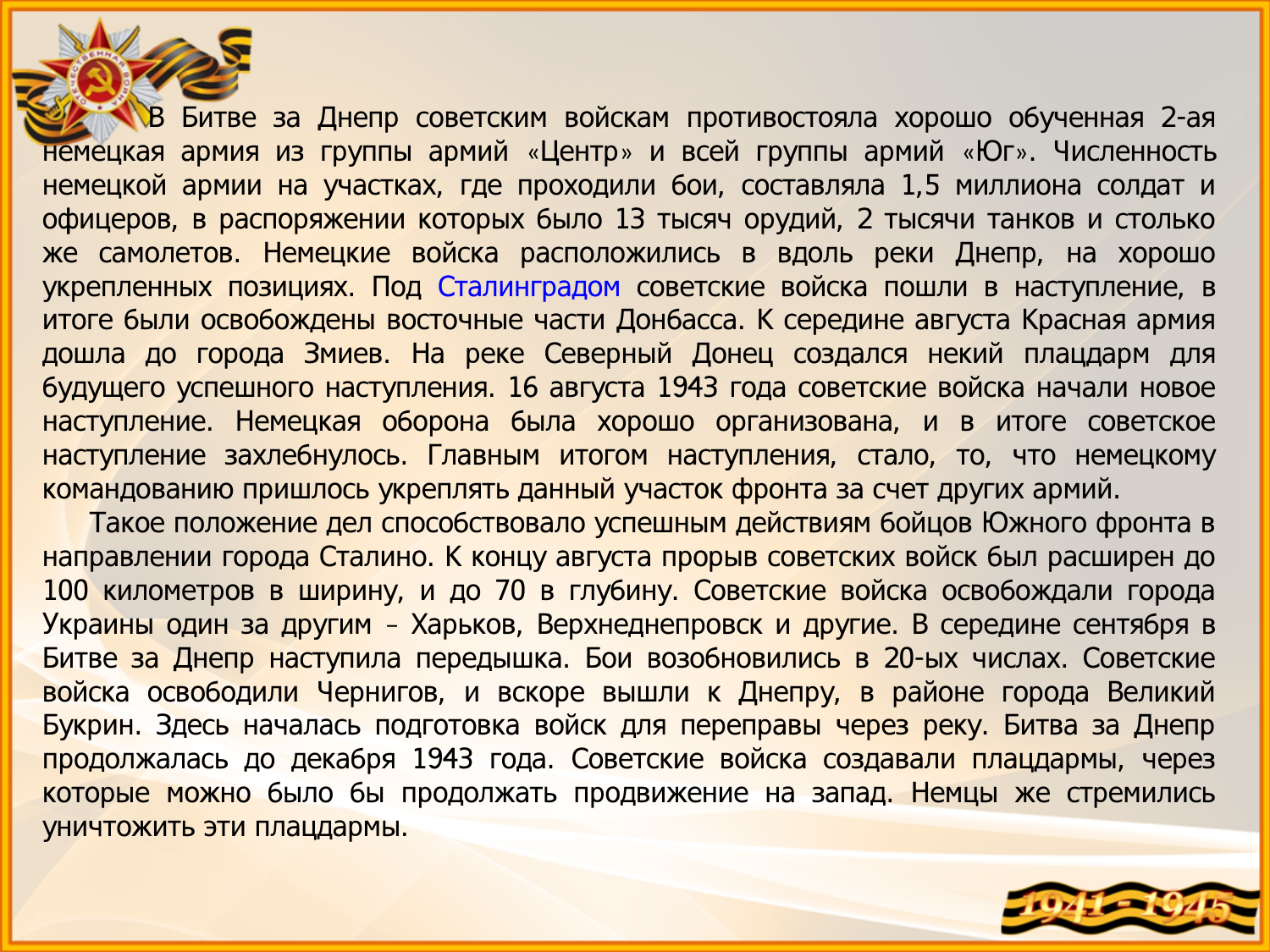

В Битве за Днепр советским войскам противостояла хорошо обученная 2-ая немецкая армия из группы армий «Центр» и всей группы армий «Юг». Численность немецкой армии на участках, где проходили бои, составляла 1,5 миллиона солдат и офицеров, в распоряжении которых было 13 тысяч орудий, 2 тысячи танков и столько же самолетов. Немецкие войска расположились в вдоль реки Днепр, на хорошо укрепленных позициях. Под Сталинградом советские войска пошли в наступление, в итоге были освобождены восточные части Донбасса. К середине августа Красная армия дошла до города Змиев. На реке Северный Донец создался некий плацдарм для будущего успешного наступления. 16 августа 1943 года советские войска начали новое наступление. Немецкая оборона была хорошо организована, и в итоге советское наступление захлебнулось. Главным итогом наступления, стало, то, что немецкому командованию пришлось укреплять данный участок фронта за счет других армий.
       Такое положение дел способствовало успешным действиям бойцов Южного фронта в направлении города Сталино. К концу августа прорыв советских войск был расширен до 100 километров в ширину, и до 70 в глубину. Советские войска освобождали города Украины один за другим – Харьков, Верхнеднепровск и другие. В середине сентября в Битве за Днепр наступила передышка. Бои возобновились в 20-ых числах. Советские войска освободили Чернигов, и вскоре вышли к Днепру, в районе города Великий Букрин. Здесь началась подготовка войск для переправы через реку. Битва за Днепр продолжалась до декабря 1943 года. Советские войска создавали плацдармы, через которые можно было бы продолжать продвижение на запад. Немцы же стремились уничтожить эти плацдармы.